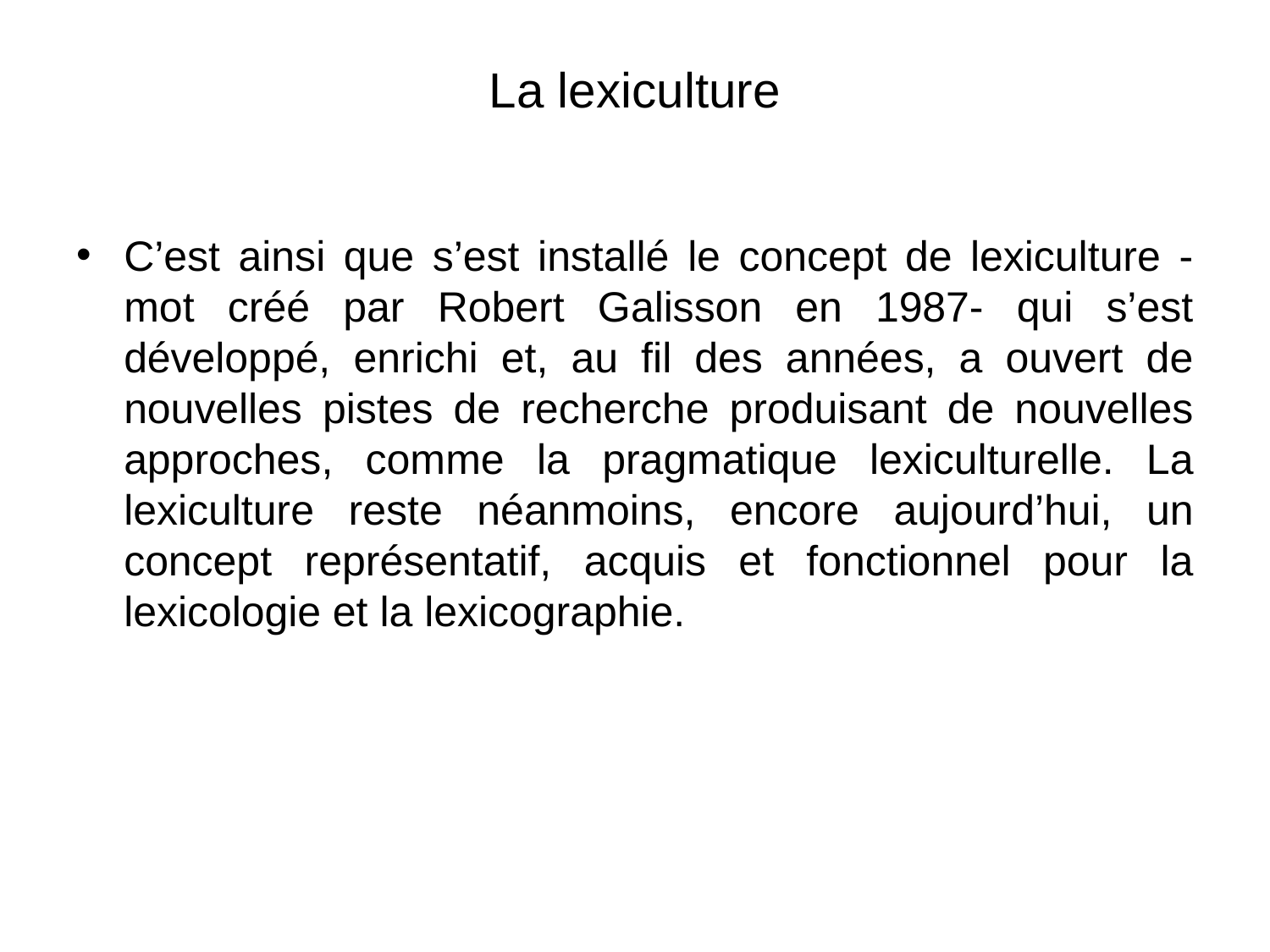

# La lexiculture
C’est ainsi que s’est installé le concept de lexiculture - mot créé par Robert Galisson en 1987- qui s’est développé, enrichi et, au fil des années, a ouvert de nouvelles pistes de recherche produisant de nouvelles approches, comme la pragmatique lexiculturelle. La lexiculture reste néanmoins, encore aujourd’hui, un concept représentatif, acquis et fonctionnel pour la lexicologie et la lexicographie.